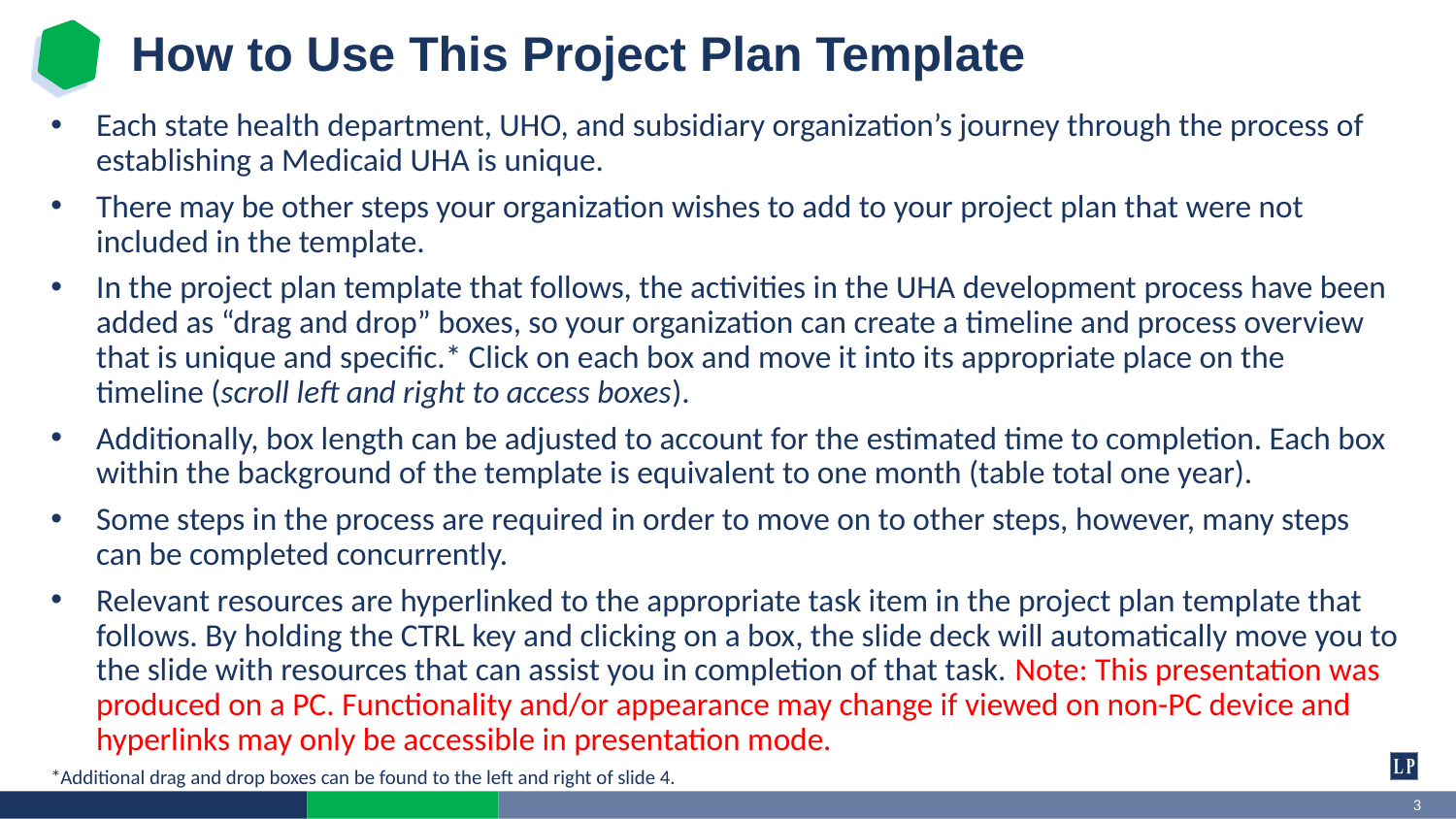

# How to Use This Project Plan Template
Each state health department, UHO, and subsidiary organization’s journey through the process of establishing a Medicaid UHA is unique.
There may be other steps your organization wishes to add to your project plan that were not included in the template.
In the project plan template that follows, the activities in the UHA development process have been added as “drag and drop” boxes, so your organization can create a timeline and process overview that is unique and specific.* Click on each box and move it into its appropriate place on the timeline (scroll left and right to access boxes).
Additionally, box length can be adjusted to account for the estimated time to completion. Each box within the background of the template is equivalent to one month (table total one year).
Some steps in the process are required in order to move on to other steps, however, many steps can be completed concurrently.
Relevant resources are hyperlinked to the appropriate task item in the project plan template that follows. By holding the CTRL key and clicking on a box, the slide deck will automatically move you to the slide with resources that can assist you in completion of that task. Note: This presentation was produced on a PC. Functionality and/or appearance may change if viewed on non-PC device and hyperlinks may only be accessible in presentation mode.
*Additional drag and drop boxes can be found to the left and right of slide 4.